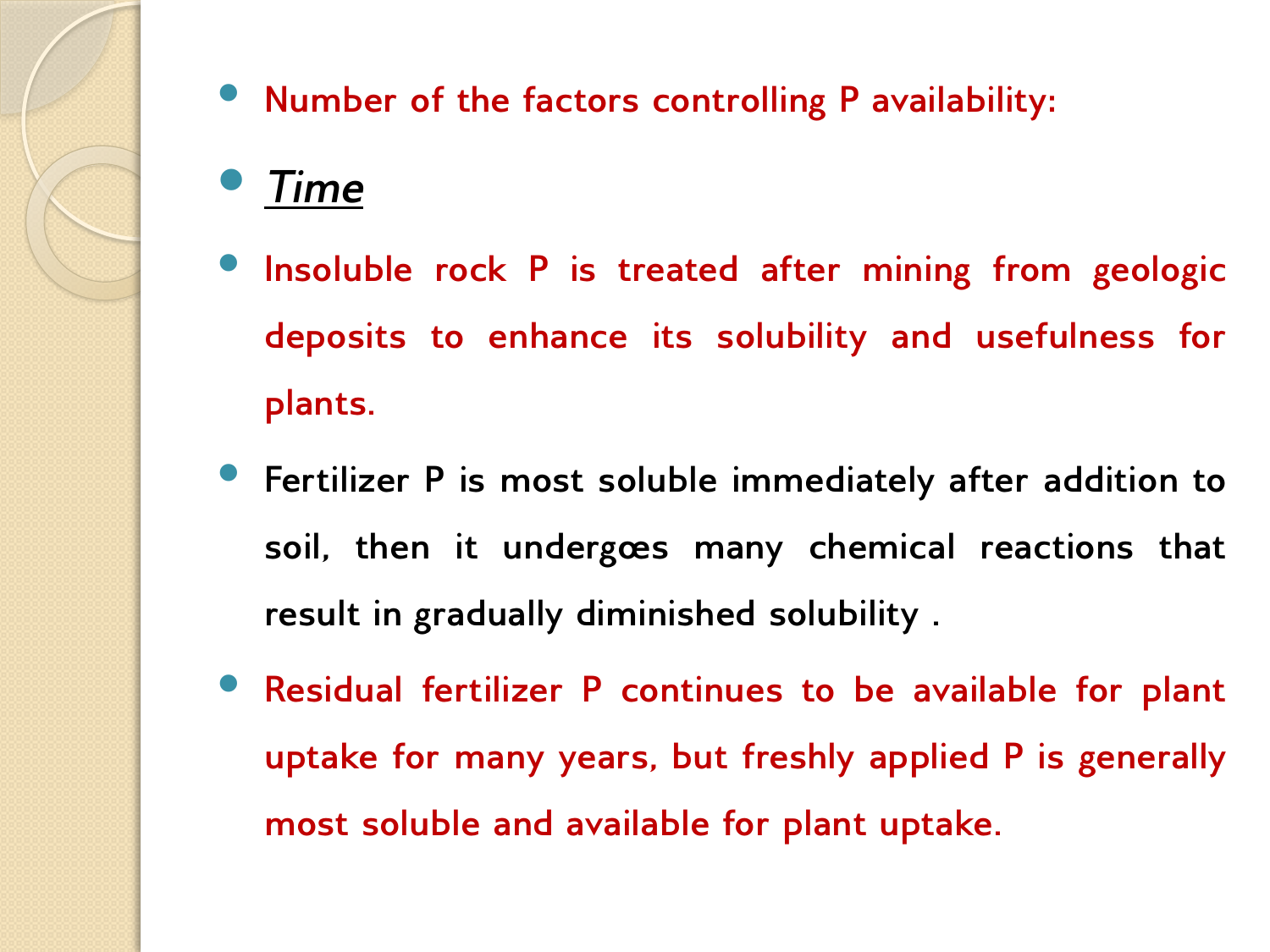

Number of the factors controlling P availability:
Time
Insoluble rock P is treated after mining from geologic deposits to enhance its solubility and usefulness for plants.
Fertilizer P is most soluble immediately after addition to soil, then it undergoes many chemical reactions that result in gradually diminished solubility .
Residual fertilizer P continues to be available for plant uptake for many years, but freshly applied P is generally most soluble and available for plant uptake.